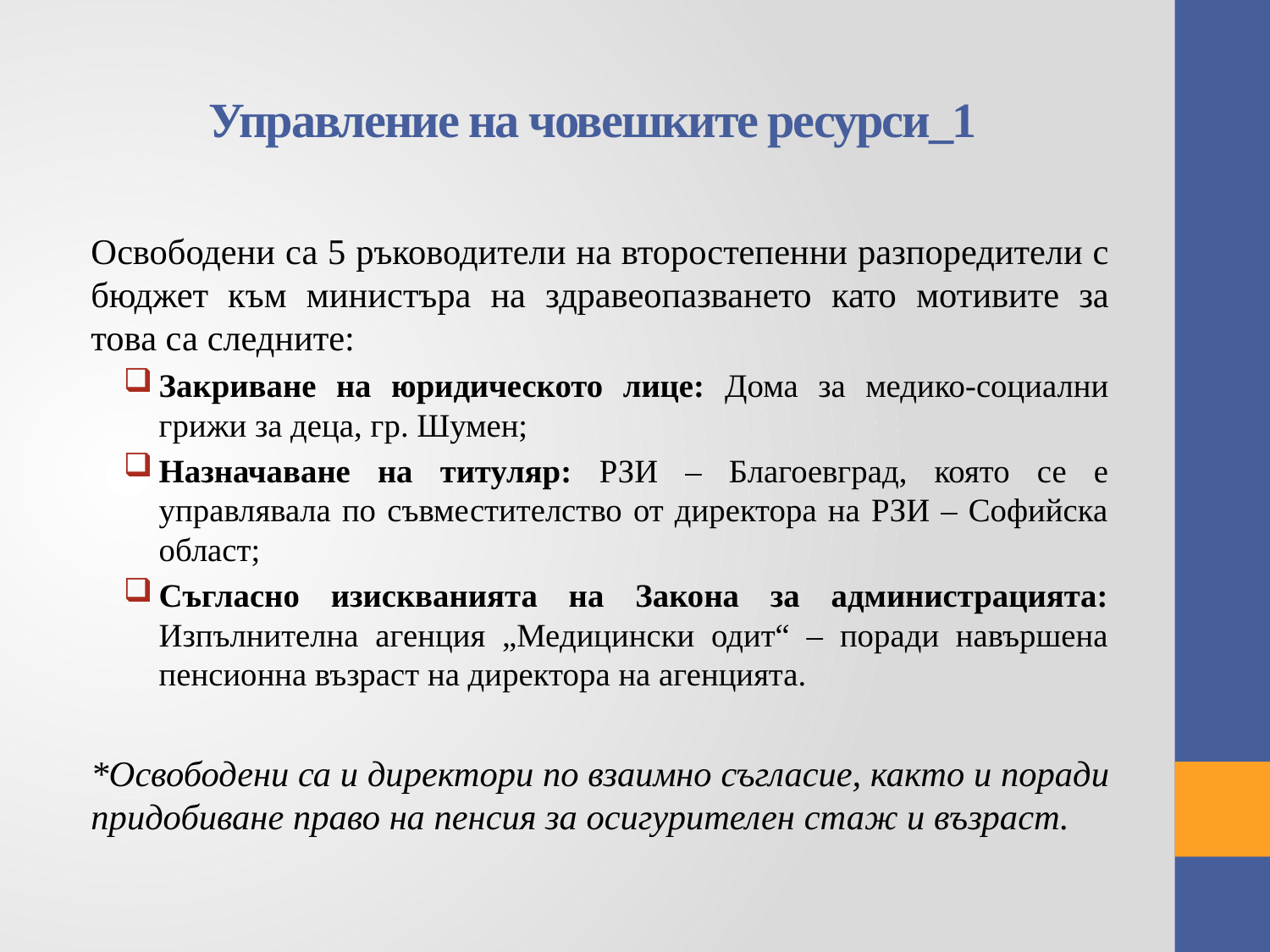

# Управление на човешките ресурси_1
Освободени са 5 ръководители на второстепенни разпоредители с бюджет към министъра на здравеопазването като мотивите за това са следните:
Закриване на юридическото лице: Дома за медико-социални грижи за деца, гр. Шумен;
Назначаване на титуляр: РЗИ – Благоевград, която се е управлявала по съвместителство от директора на РЗИ – Софийска област;
Съгласно изискванията на Закона за администрацията: Изпълнителна агенция „Медицински одит“ – поради навършена пенсионна възраст на директора на агенцията.

*Освободени са и директори по взаимно съгласие, както и поради придобиване право на пенсия за осигурителен стаж и възраст.